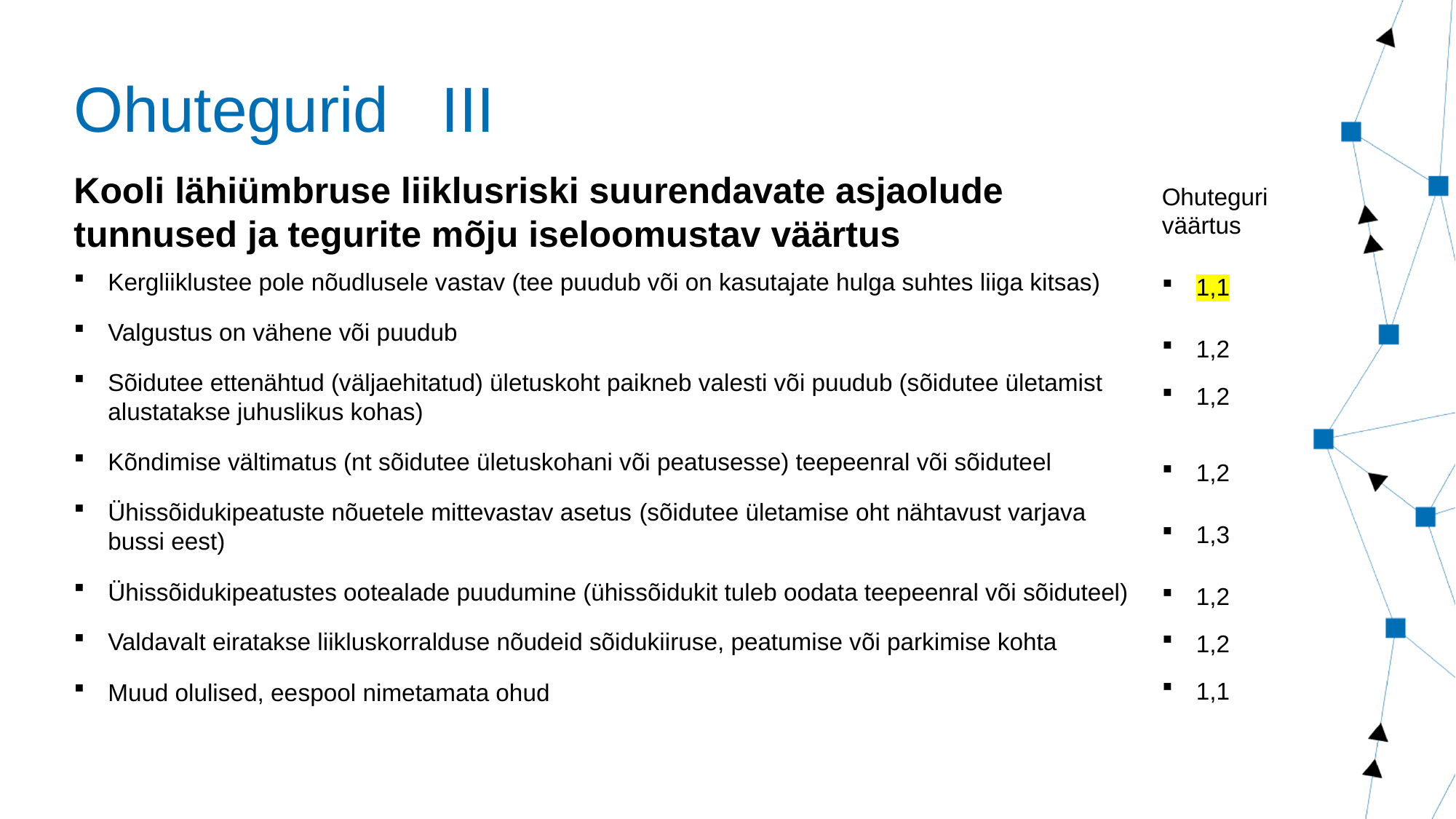

Ohutegurid   III
Kooli lähiümbruse liiklusriski suurendavate asjaolude tunnused ja tegurite mõju iseloomustav väärtus
Ohuteguri väärtus
1,1
1,2
1,2
1,2
1,3
1,2
1,2
1,1
Kergliiklustee pole nõudlusele vastav (tee puudub või on kasutajate hulga suhtes liiga kitsas)
Valgustus on vähene või puudub
Sõidutee ettenähtud (väljaehitatud) ületuskoht paikneb valesti või puudub (sõidutee ületamist alustatakse juhuslikus kohas)
Kõndimise vältimatus (nt sõidutee ületuskohani või peatusesse) teepeenral või sõiduteel
Ühissõidukipeatuste nõuetele mittevastav asetus (sõidutee ületamise oht nähtavust varjava bussi eest)
Ühissõidukipeatustes ootealade puudumine (ühissõidukit tuleb oodata teepeenral või sõiduteel)
Valdavalt eiratakse liikluskorralduse nõudeid sõidukiiruse, peatumise või parkimise kohta
Muud olulised, eespool nimetamata ohud